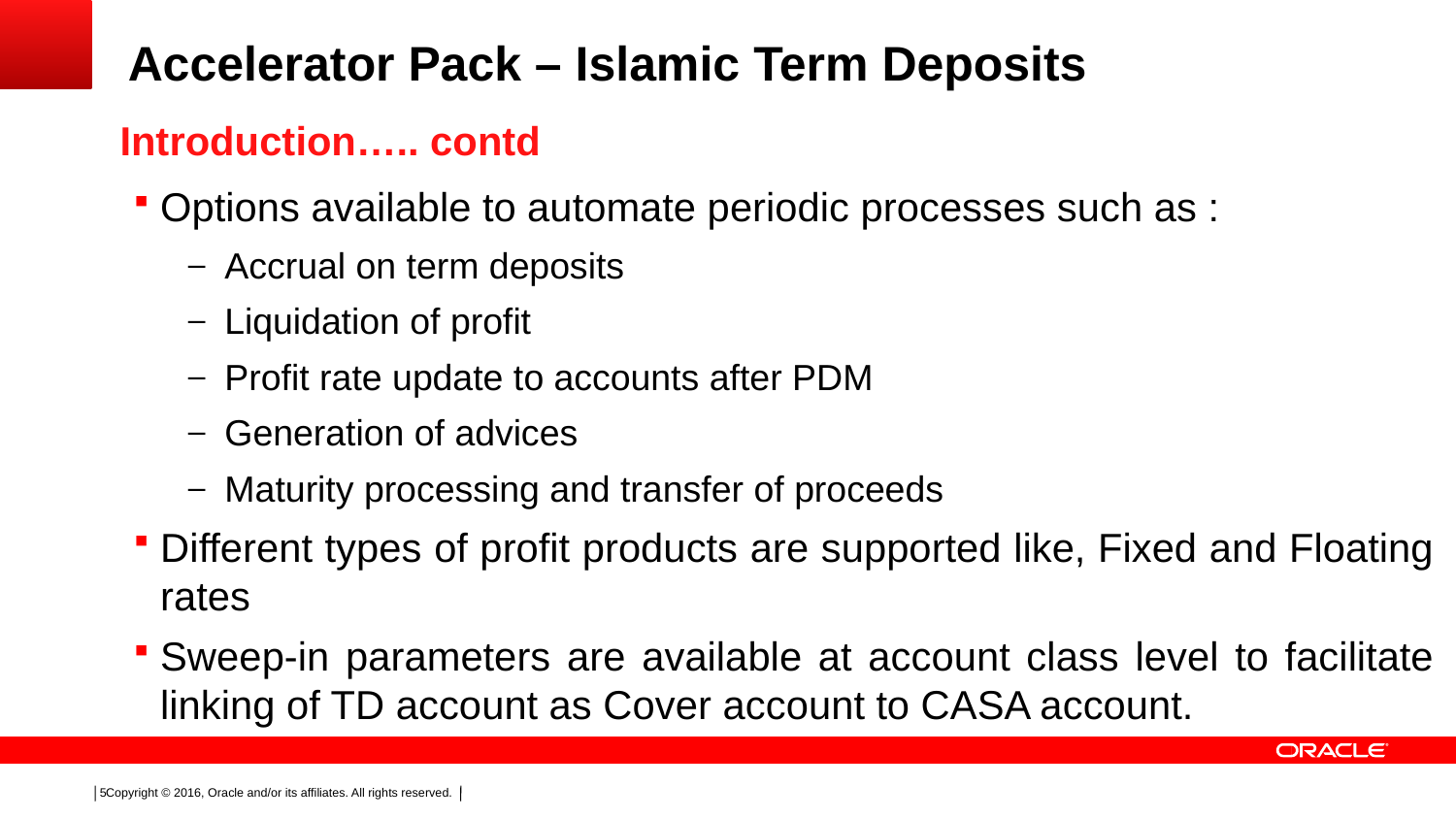

# Accelerator Pack – Islamic Term Deposits
Introduction….. contd
Options available to automate periodic processes such as :
Accrual on term deposits
Liquidation of profit
Profit rate update to accounts after PDM
Generation of advices
Maturity processing and transfer of proceeds
Different types of profit products are supported like, Fixed and Floating rates
Sweep-in parameters are available at account class level to facilitate linking of TD account as Cover account to CASA account.